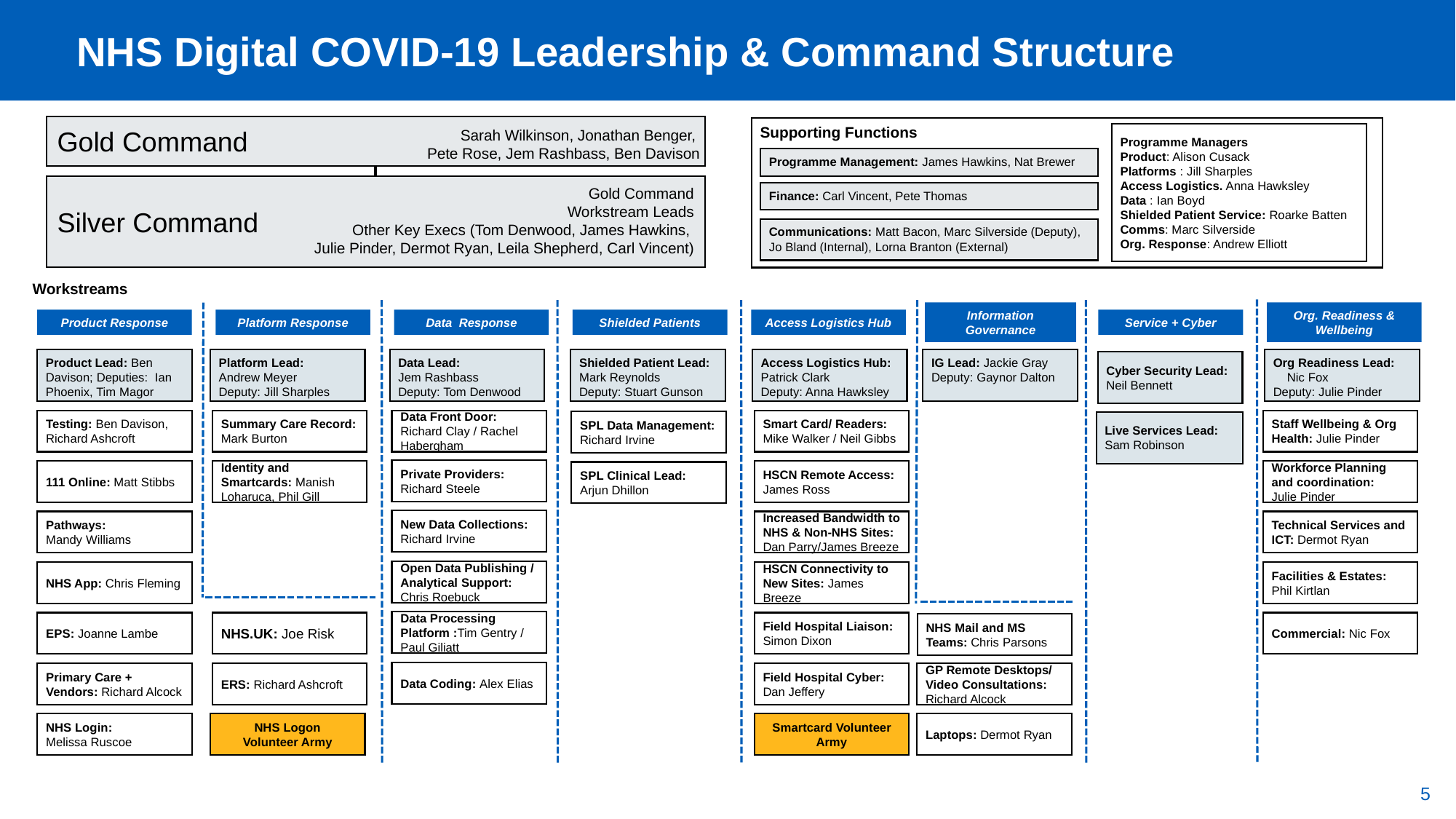

NHS Digital COVID-19 Leadership & Command Structure

Gold Command
Supporting Functions
Sarah Wilkinson, Jonathan Benger,
Pete Rose, Jem Rashbass, Ben Davison
Programme Managers
Product: Alison Cusack
Platforms : Jill Sharples
Access Logistics. Anna Hawksley
Data : Ian Boyd
Shielded Patient Service: Roarke Batten
Comms: Marc Silverside
Org. Response: Andrew Elliott
Programme Management: James Hawkins, Nat Brewer
Gold Command
Workstream Leads
Other Key Execs (Tom Denwood, James Hawkins,
Julie Pinder, Dermot Ryan, Leila Shepherd, Carl Vincent)
Silver Command
Finance: Carl Vincent, Pete Thomas
Communications: Matt Bacon, Marc Silverside (Deputy), Jo Bland (Internal), Lorna Branton (External)
Workstreams
Product Response
Platform Response
Data  Response
Shielded Patients
Access Logistics Hub
Service + Cyber
Org. Readiness & Wellbeing
Information Governance
Product Lead: Ben Davison; Deputies:  Ian Phoenix, Tim Magor
Platform Lead:
Andrew Meyer
Deputy: Jill Sharples
Data Lead:
Jem Rashbass
Deputy: Tom Denwood

Shielded Patient Lead: Mark Reynolds
Deputy: Stuart Gunson
Access Logistics Hub: Patrick Clark
Deputy: Anna Hawksley

IG Lead: Jackie Gray
Deputy: Gaynor Dalton
Org Readiness Lead:         Nic Fox
Deputy: Julie Pinder
Cyber Security Lead: Neil Bennett
Testing: Ben Davison,
Richard Ashcroft
Summary Care Record: Mark Burton
Data Front Door: Richard Clay / Rachel Habergham
Smart Card/ Readers: Mike Walker / Neil Gibbs
Staff Wellbeing & Org Health: Julie Pinder
SPL Data Management: Richard Irvine
Live Services Lead: Sam Robinson
Private Providers: Richard Steele
111 Online: Matt Stibbs
Identity and Smartcards: Manish Loharuca, Phil Gill
HSCN Remote Access: James Ross
Workforce Planning and coordination:
Julie Pinder
SPL Clinical Lead: Arjun Dhillon
New Data Collections: Richard Irvine
Pathways:
Mandy Williams
Increased Bandwidth to NHS & Non-NHS Sites: Dan Parry/James Breeze
Technical Services and ICT: Dermot Ryan
Open Data Publishing / Analytical Support: Chris Roebuck
NHS App: Chris Fleming
HSCN Connectivity to New Sites: James Breeze
Facilities & Estates: Phil Kirtlan
Data Processing Platform :Tim Gentry / Paul Giliatt
EPS: Joanne Lambe
NHS.UK: Joe Risk
Field Hospital Liaison: Simon Dixon
Commercial: Nic Fox
NHS Mail and MS Teams: Chris Parsons
Data Coding: Alex Elias
Primary Care + Vendors: Richard Alcock
ERS: Richard Ashcroft
Field Hospital Cyber: Dan Jeffery
GP Remote Desktops/ Video Consultations: Richard Alcock
NHS Logon
Volunteer Army
Smartcard Volunteer Army
Laptops: Dermot Ryan
NHS Login:
Melissa Ruscoe
5